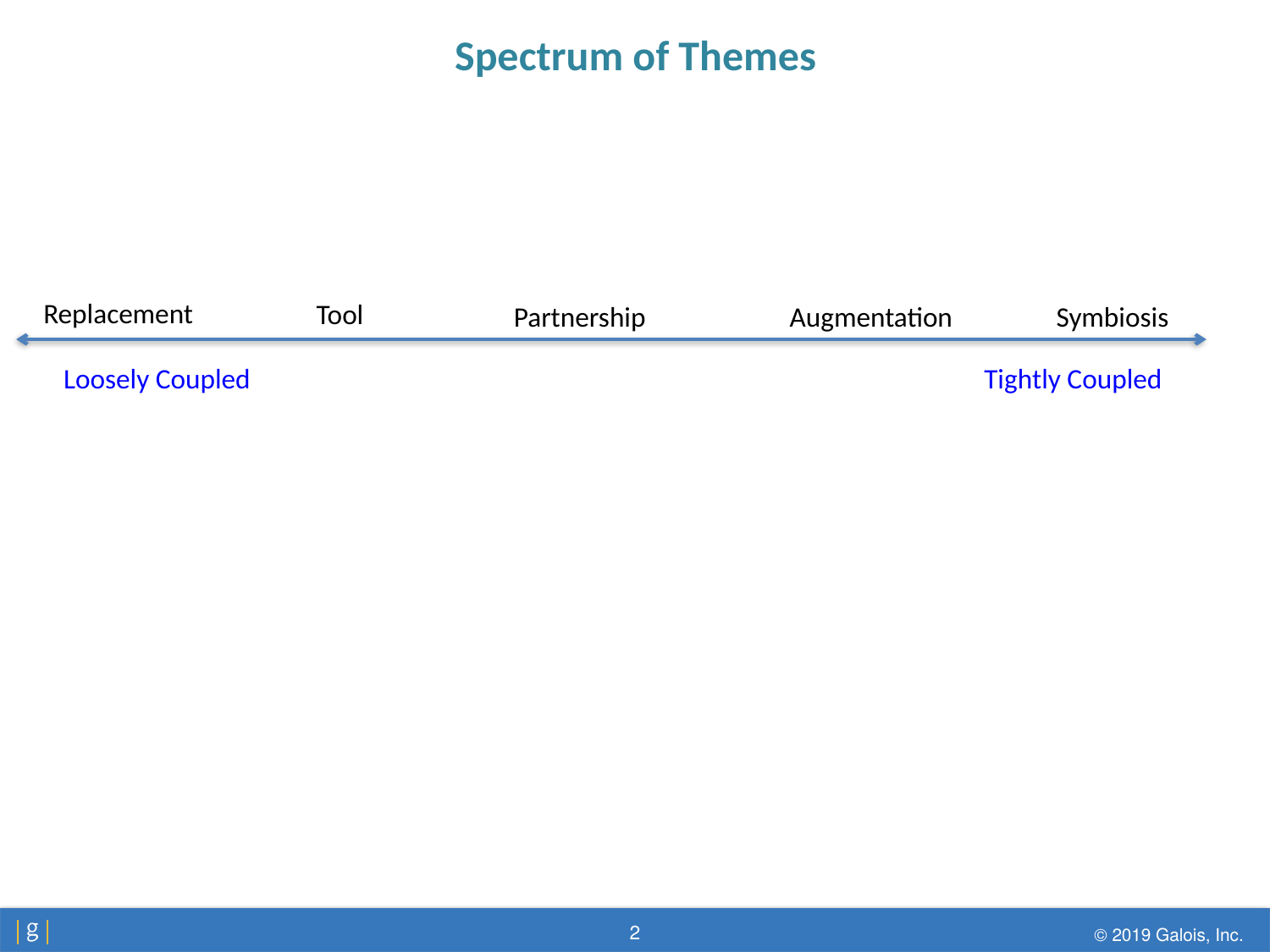

# Spectrum of Themes
Replacement
Tool
Partnership
Augmentation
Symbiosis
Loosely Coupled
Tightly Coupled